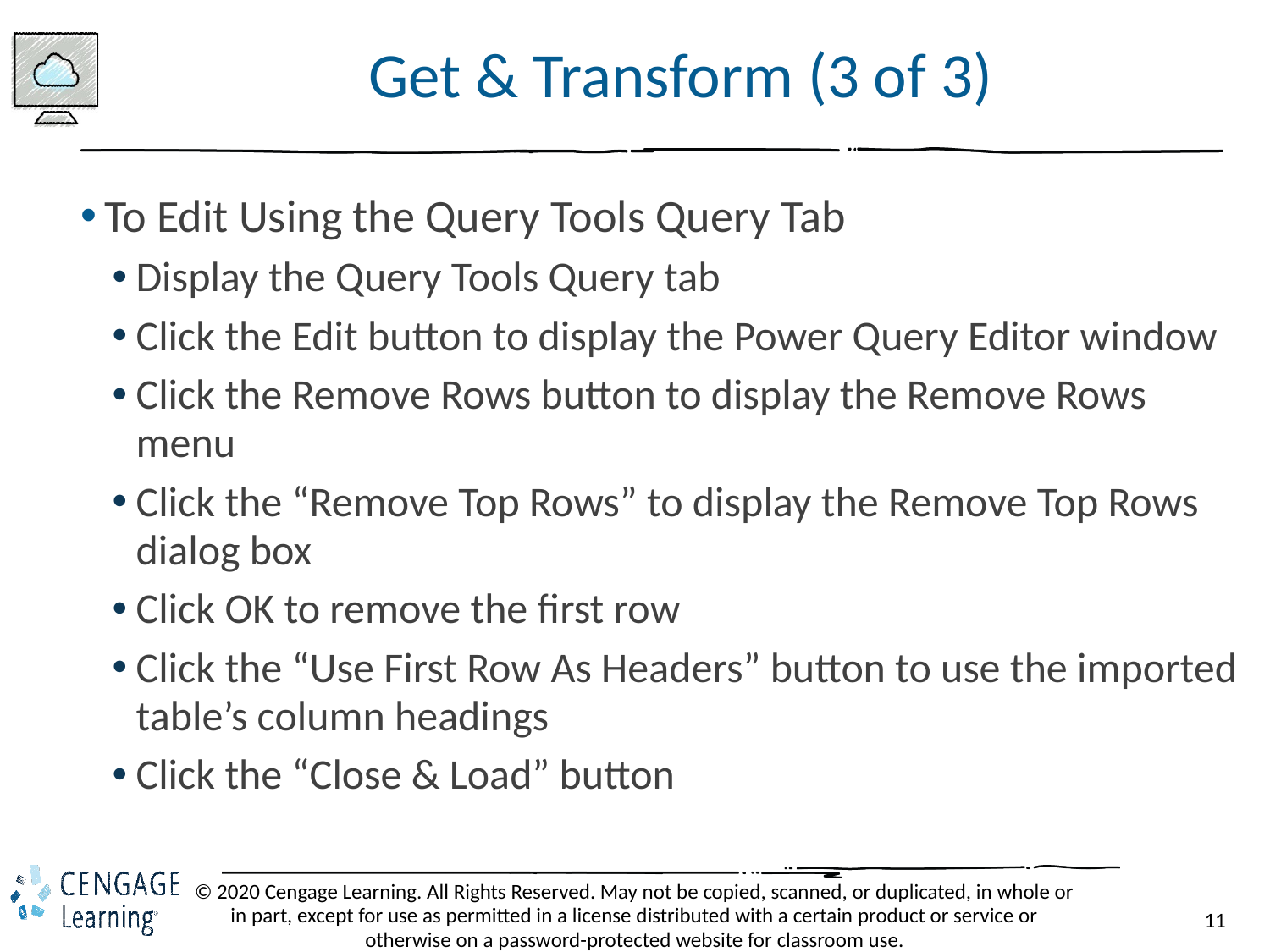

# Get & Transform (3 of 3)
To Edit Using the Query Tools Query Tab
Display the Query Tools Query tab
Click the Edit button to display the Power Query Editor window
Click the Remove Rows button to display the Remove Rows menu
Click the “Remove Top Rows” to display the Remove Top Rows dialog box
Click OK to remove the first row
Click the “Use First Row As Headers” button to use the imported table’s column headings
Click the “Close & Load” button